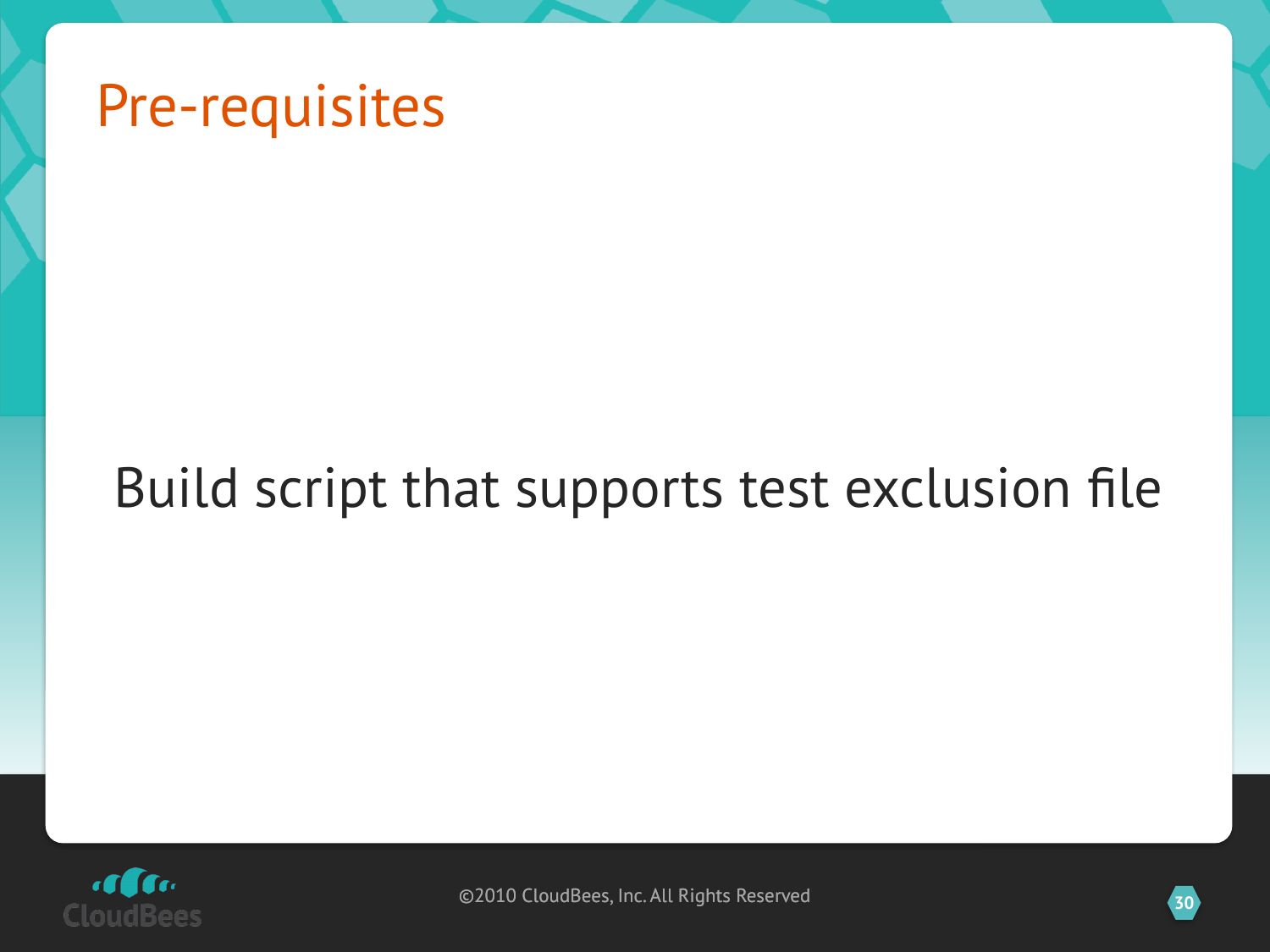

# Pre-requisites
Build script that supports test exclusion file